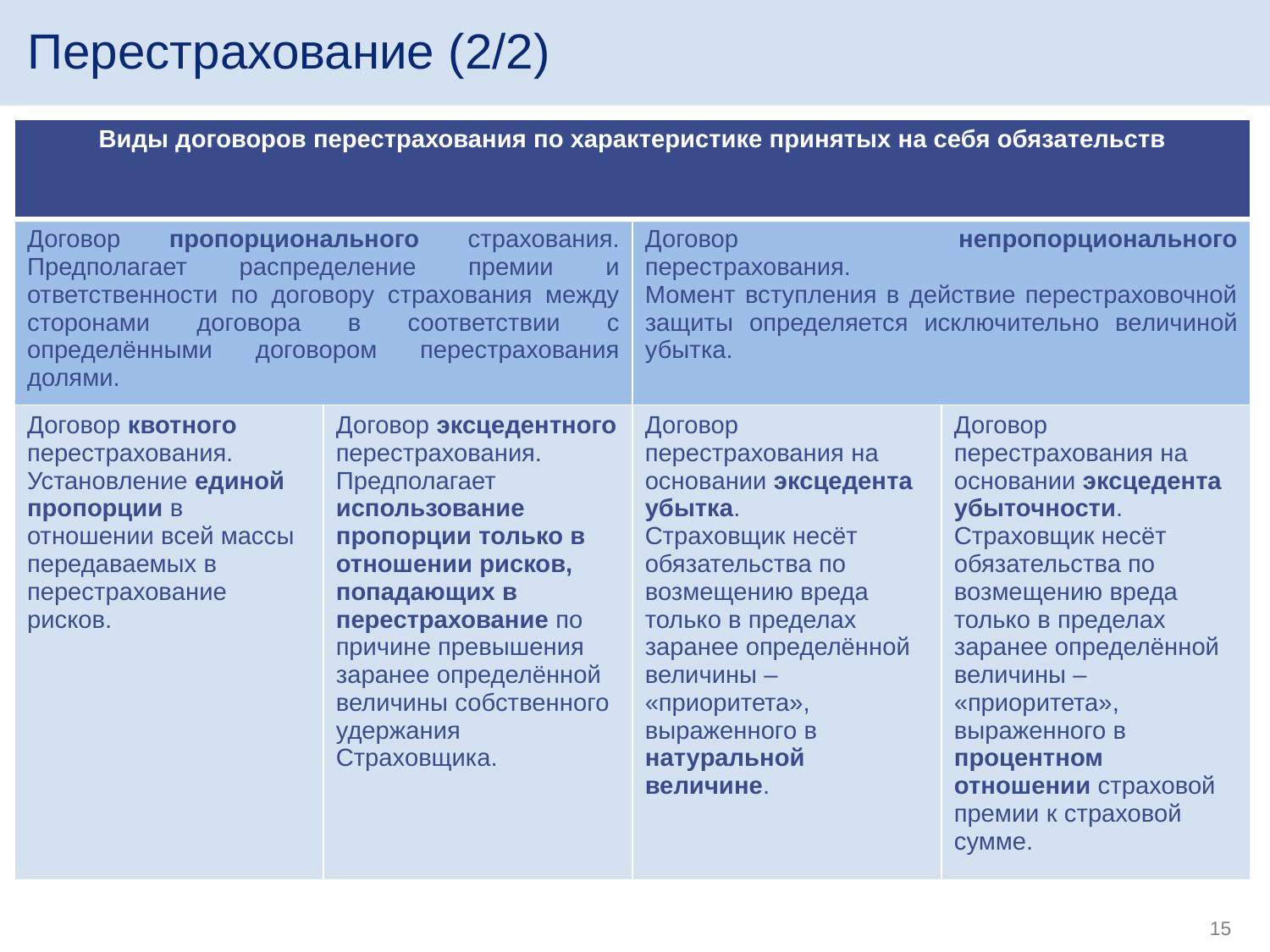

Перестрахование (2/2)
| Виды договоров перестрахования по характеристике принятых на себя обязательств |  |  |  |
| --- | --- | --- | --- |
| Договор пропорционального страхования. Предполагает распределение премии и ответственности по договору страхования между сторонами договора в соответствии с определёнными договором перестрахования долями. |  | Договор непропорционального перестрахования. Момент вступления в действие перестраховочной защиты определяется исключительно ве­личиной убытка. |  |
| Договор квотного перестрахования. Установление единой пропорции в отношении всей массы передаваемых в перестрахование рисков. | Договор эксцедентного перестрахования. Предполагает использование пропорции только в отношении рисков, попадающих в перестрахование по причине превышения заранее определённой величины собственного удержания Страховщика. | Договор перестрахования на основании эксцедента убытка. Страховщик несёт обязательства по возмещению вреда только в пределах заранее определённой величины – «приоритета», выраженного в натуральной величине. | Договор перестрахования на основании эксцедента убыточности. Страховщик несёт обязательства по возмещению вреда только в пределах заранее определённой величины – «приоритета», выраженного в процентном отношении страховой премии к страховой сумме. |
15